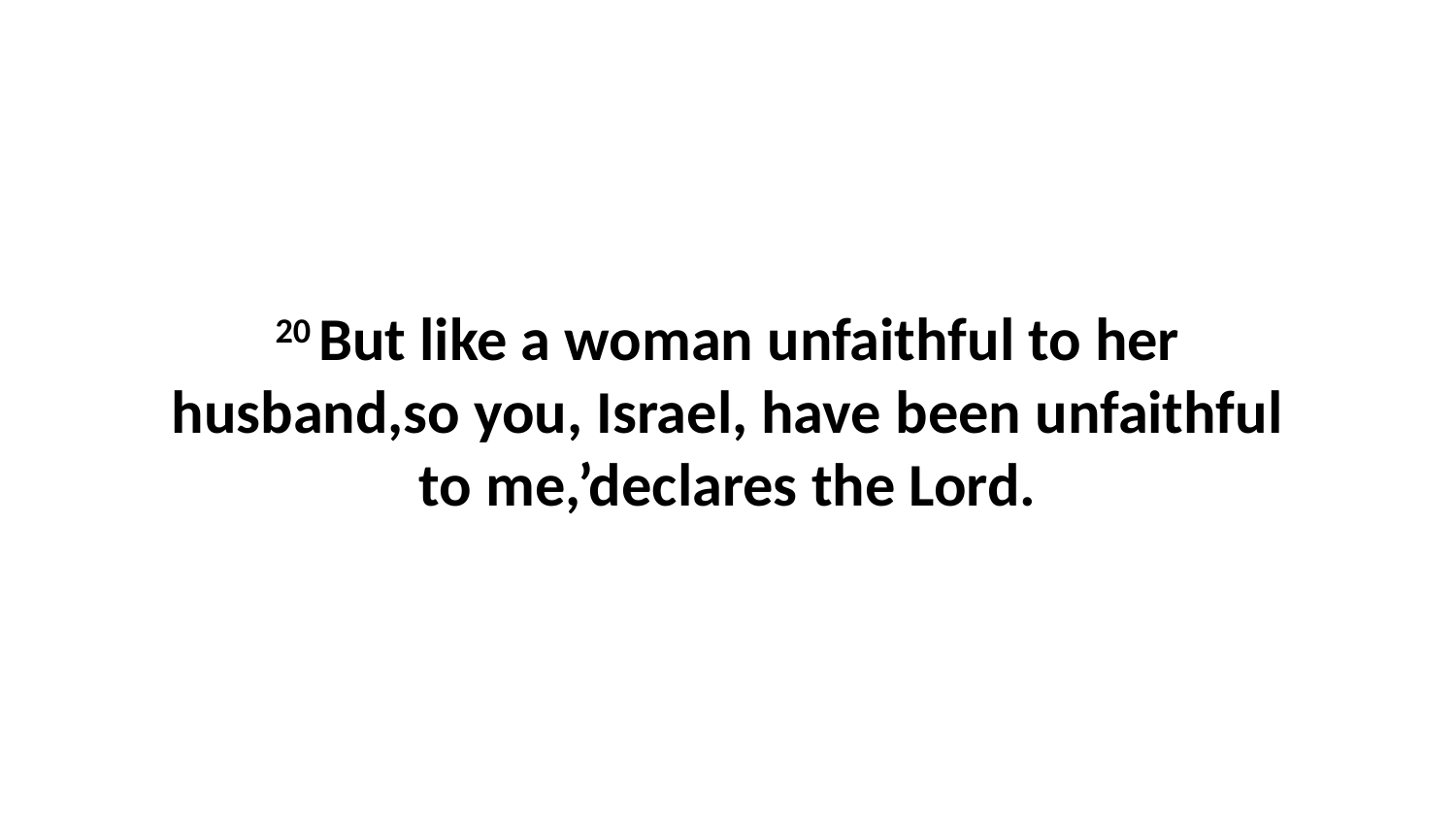

20 But like a woman unfaithful to her husband,so you, Israel, have been unfaithful to me,’declares the Lord.